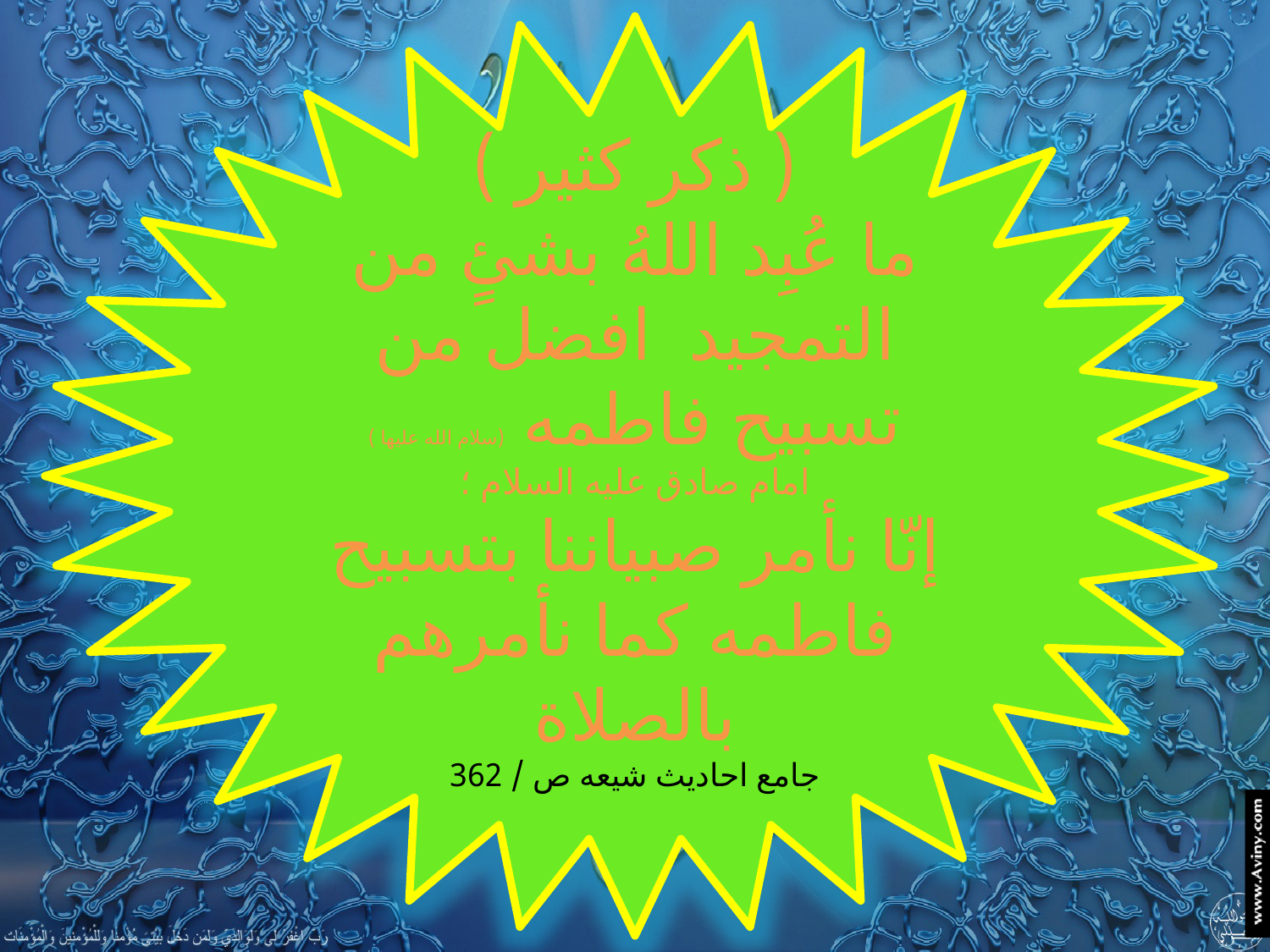

( ذکر کثیر )
ما عُبِد اللهُ بشئٍ من التمجید  افضل من تسبیح فاطمه (سلام الله علیها )
امام صادق علیه السلام ؛
إنّا نأمر صبیاننا بتسبیح فاطمه کما نأمرهم بالصلاة
جامع احادیث شیعه ص / 362

#